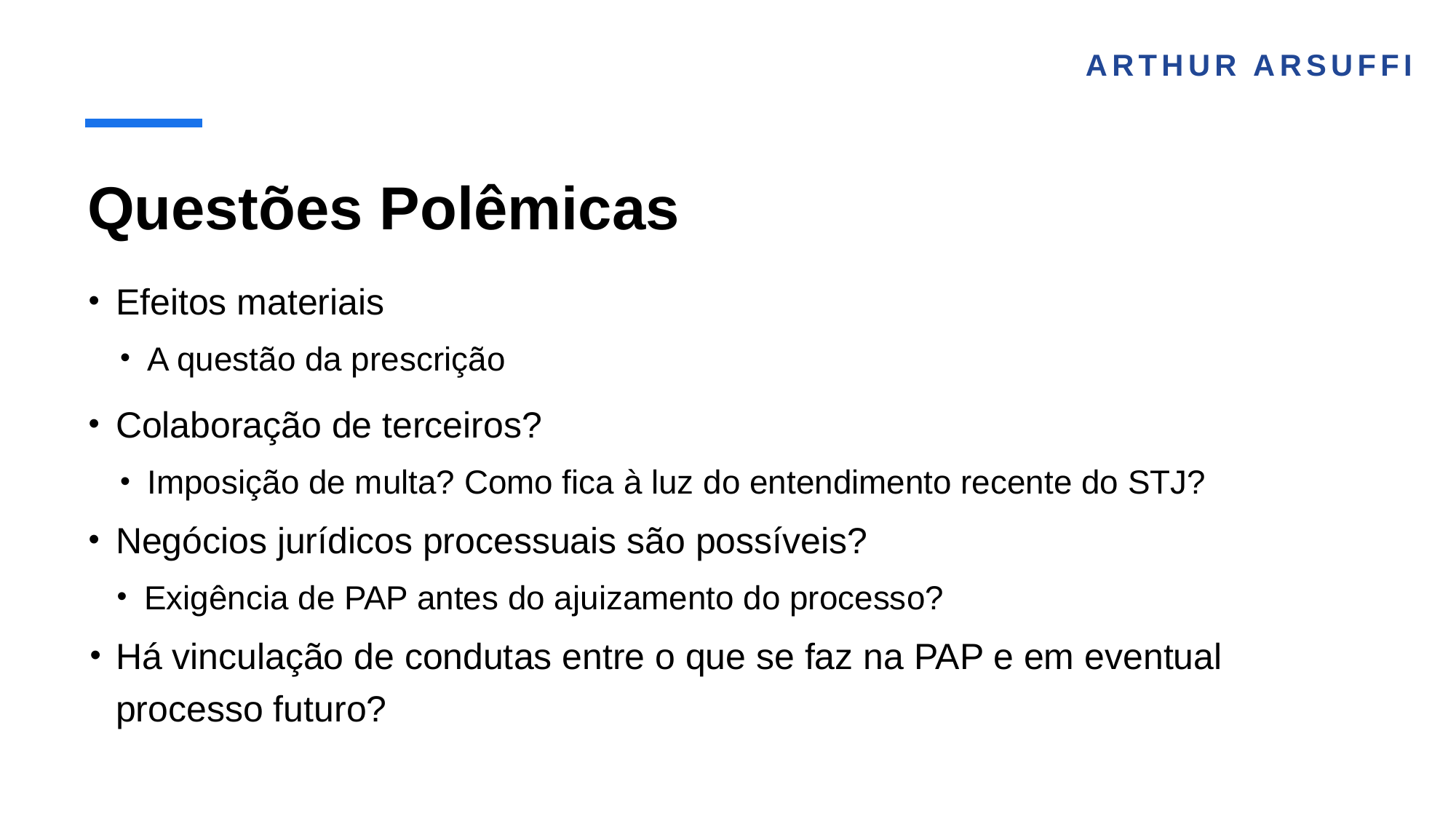

ARTHUR ARSUFFI
# Questões Polêmicas
Efeitos materiais
A questão da prescrição
Colaboração de terceiros?
Imposição de multa? Como fica à luz do entendimento recente do STJ?
Negócios jurídicos processuais são possíveis?
Exigência de PAP antes do ajuizamento do processo?
Há vinculação de condutas entre o que se faz na PAP e em eventual processo futuro?